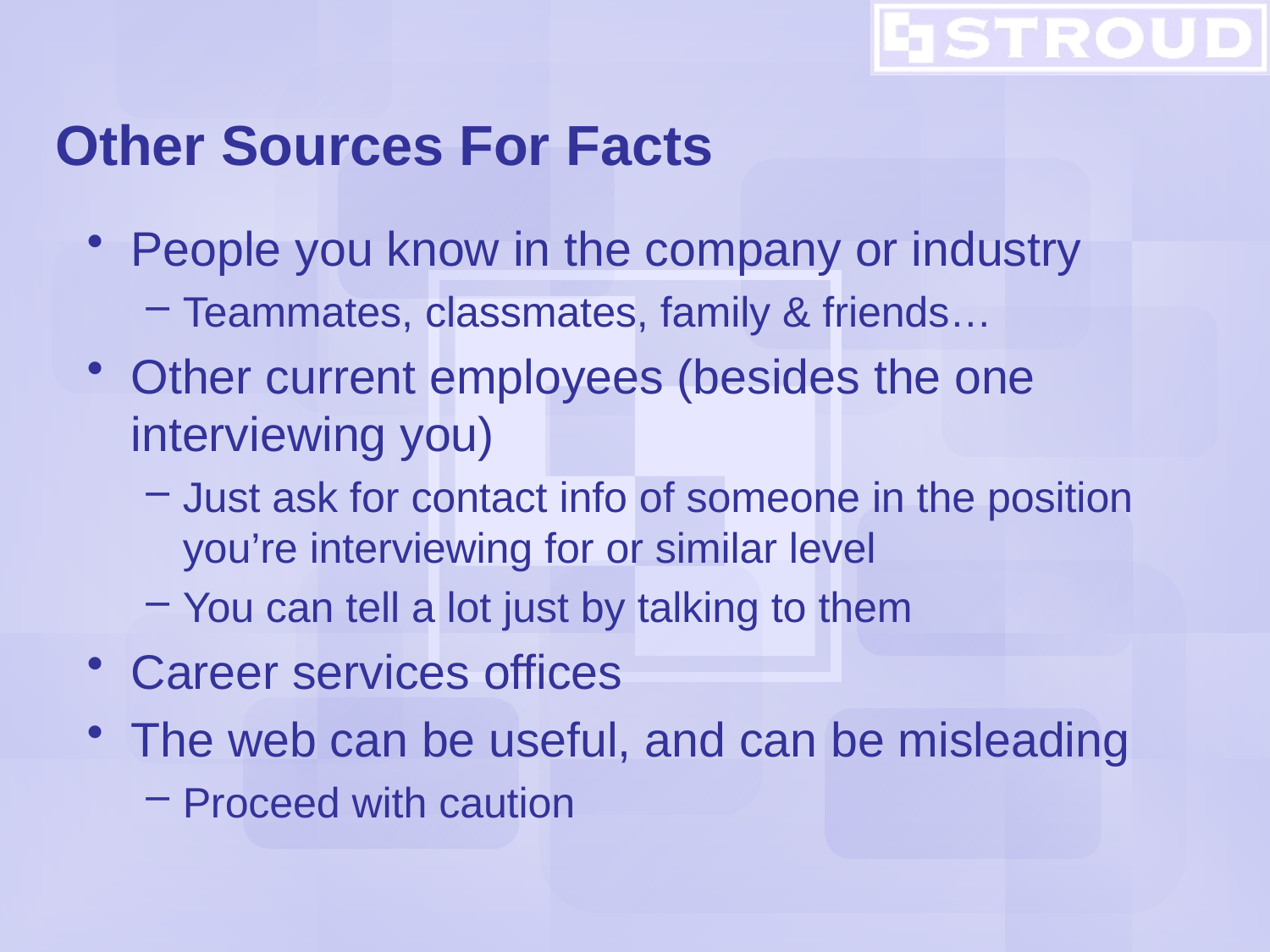

# Other Sources For Facts
People you know in the company or industry
Teammates, classmates, family & friends…
Other current employees (besides the one interviewing you)
Just ask for contact info of someone in the position you’re interviewing for or similar level
You can tell a lot just by talking to them
Career services offices
The web can be useful, and can be misleading
Proceed with caution